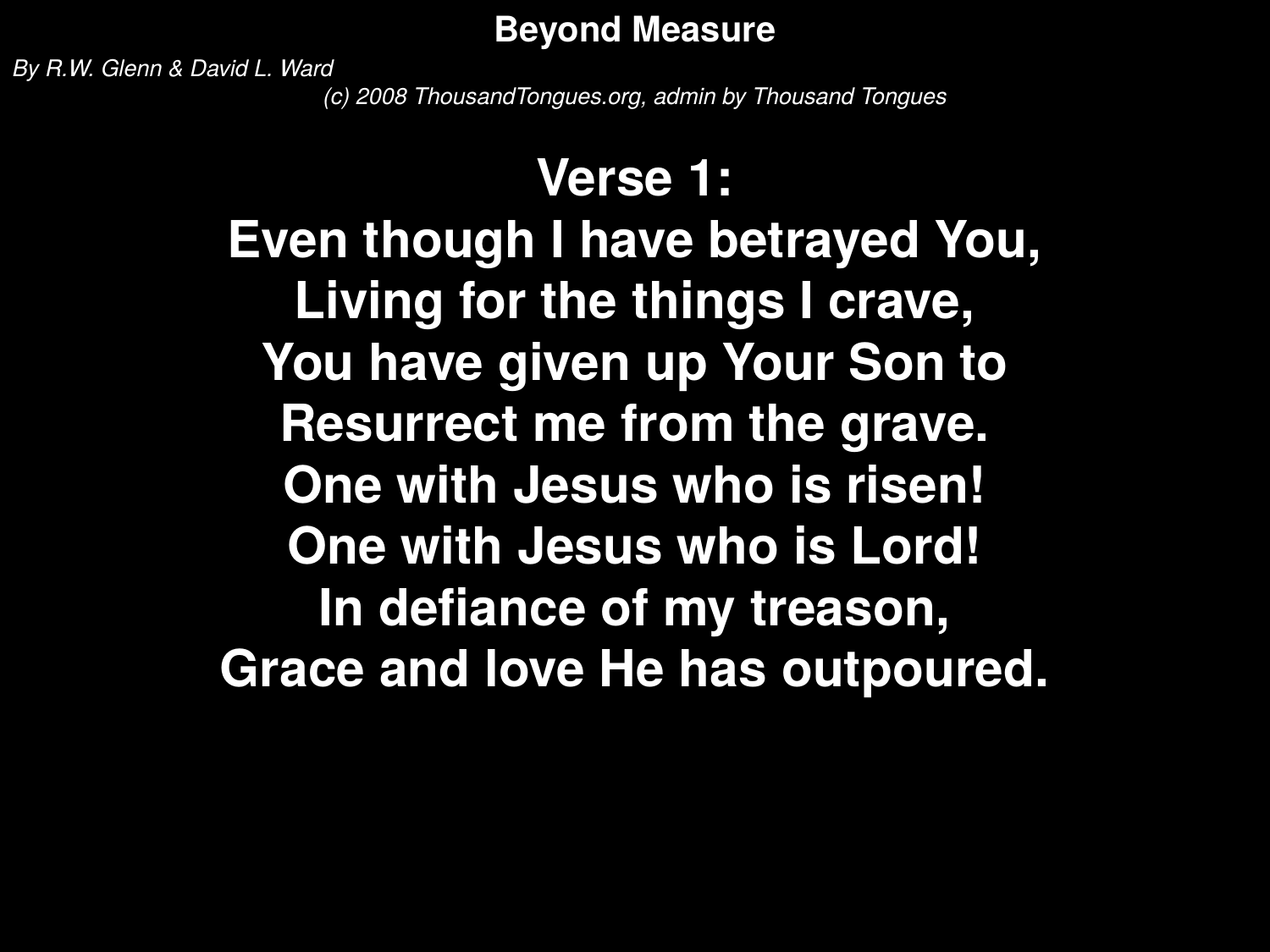

Beyond Measure
By R.W. Glenn & David L. Ward
(c) 2008 ThousandTongues.org, admin by Thousand Tongues
Verse 1:
Even though I have betrayed You,
Living for the things I crave,
You have given up Your Son to
Resurrect me from the grave.
One with Jesus who is risen!
One with Jesus who is Lord!
In defiance of my treason,
Grace and love He has outpoured.